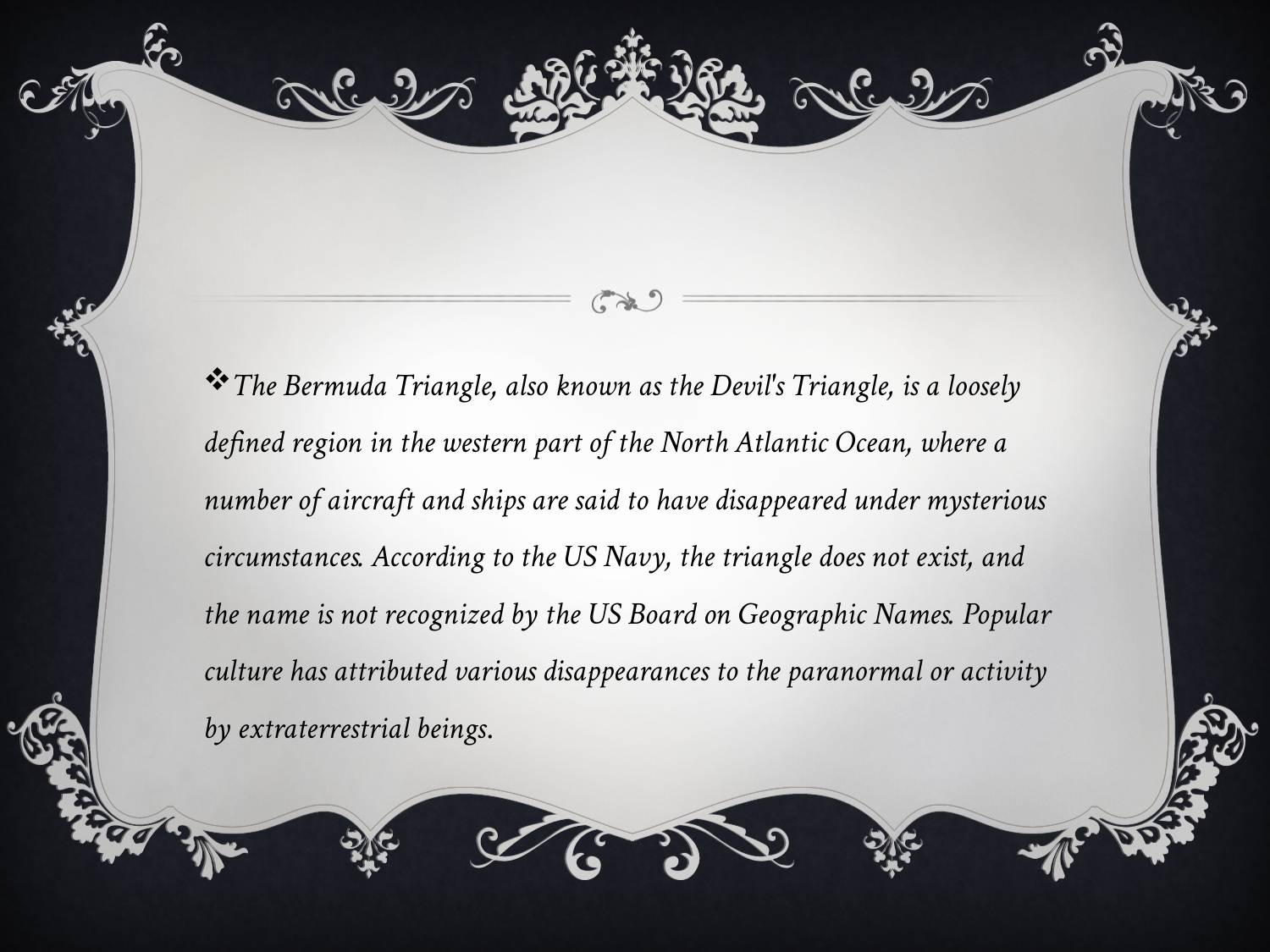

#
The Bermuda Triangle, also known as the Devil's Triangle, is a loosely defined region in the western part of the North Atlantic Ocean, where a number of aircraft and ships are said to have disappeared under mysterious circumstances. According to the US Navy, the triangle does not exist, and the name is not recognized by the US Board on Geographic Names. Popular culture has attributed various disappearances to the paranormal or activity by extraterrestrial beings.